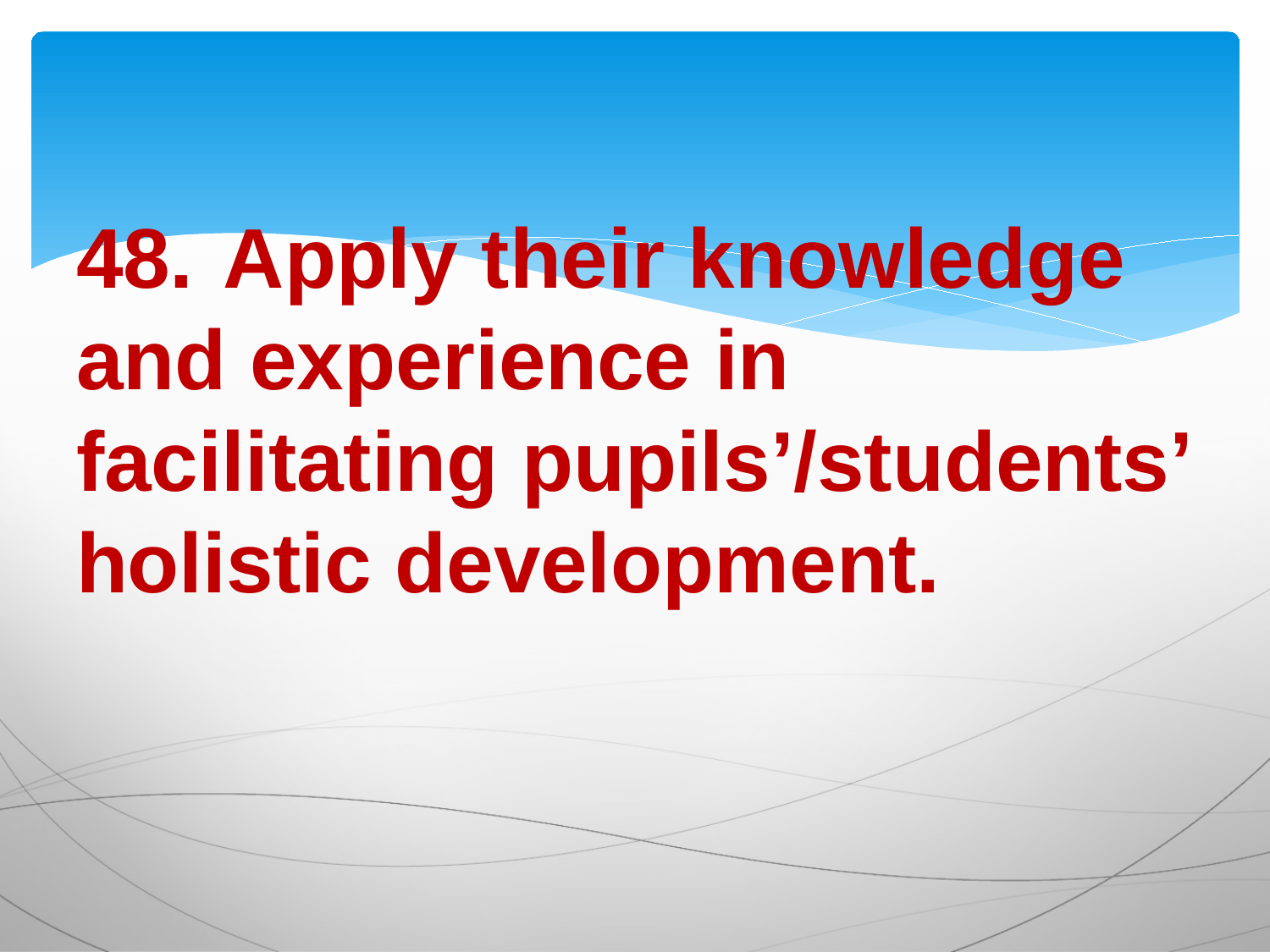

# 48.	 Apply their knowledge and experience in facilitating pupils’/students’ holistic development.